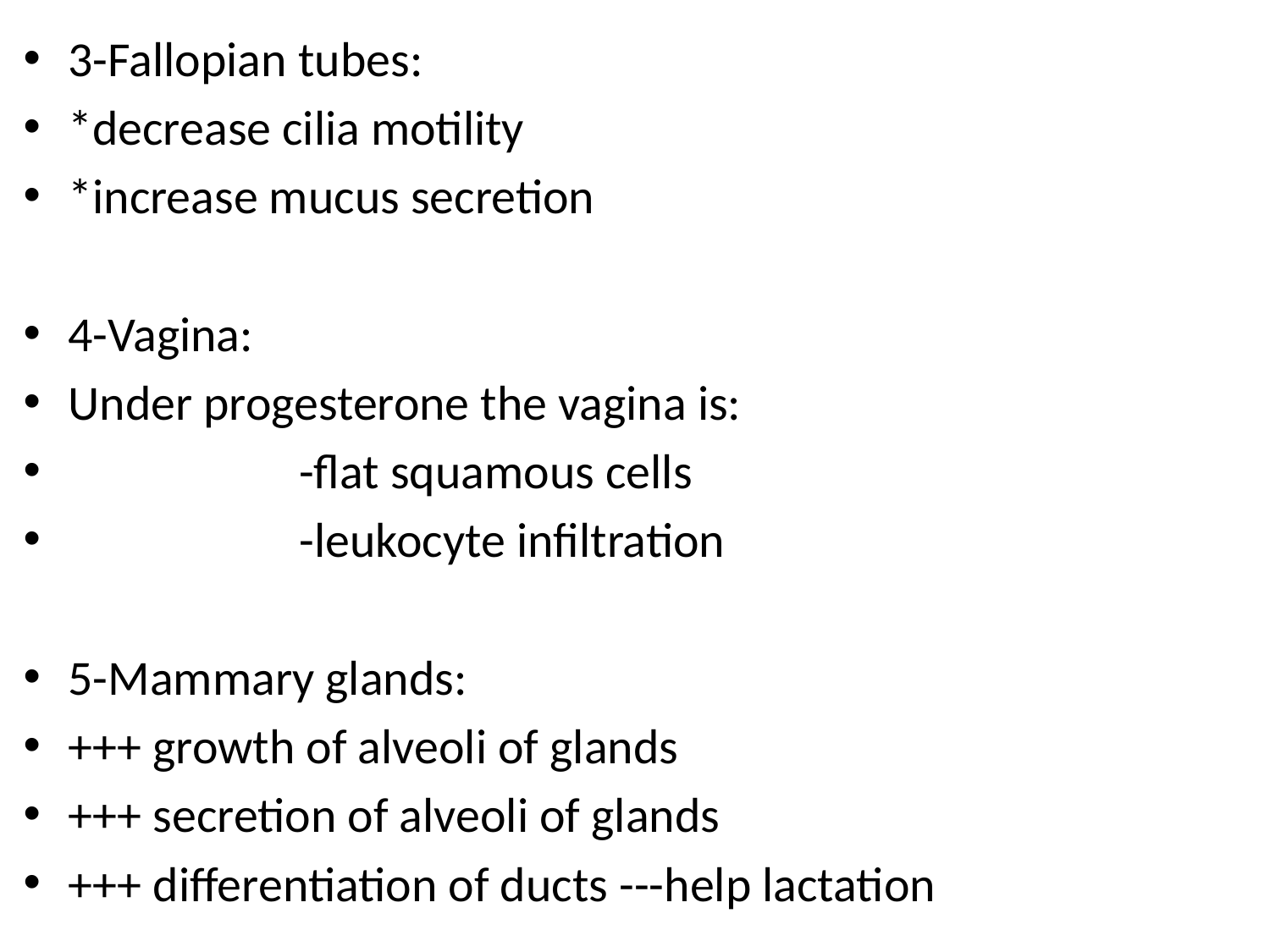

3-Fallopian tubes:
*decrease cilia motility
*increase mucus secretion

4-Vagina:
Under progesterone the vagina is:
                     -flat squamous cells
                     -leukocyte infiltration

5-Mammary glands:
+++ growth of alveoli of glands
+++ secretion of alveoli of glands
+++ differentiation of ducts ---help lactation
#